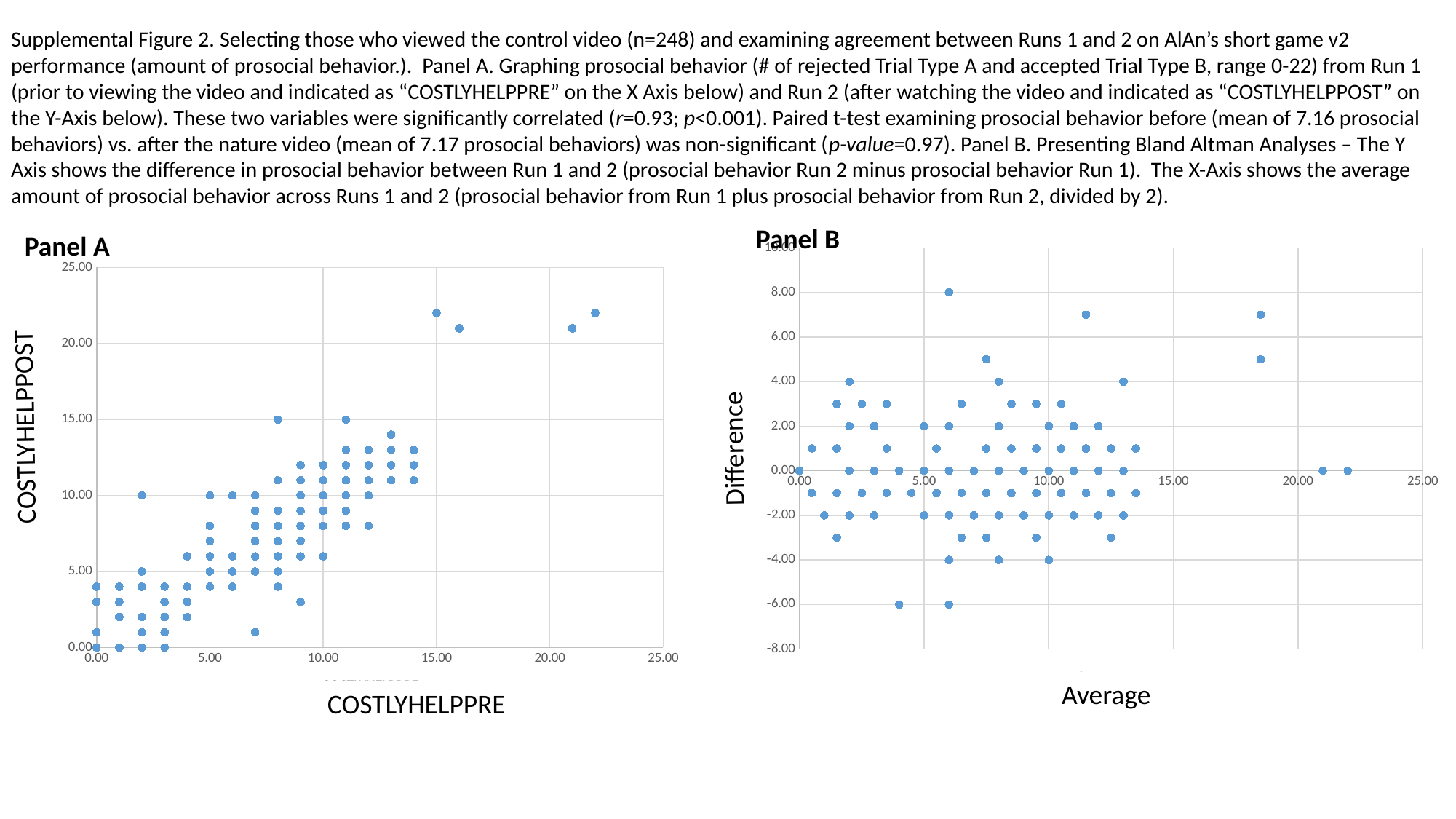

Supplemental Figure 2. Selecting those who viewed the control video (n=248) and examining agreement between Runs 1 and 2 on AlAn’s short game v2 performance (amount of prosocial behavior.).  Panel A. Graphing prosocial behavior (# of rejected Trial Type A and accepted Trial Type B, range 0-22) from Run 1 (prior to viewing the video and indicated as “COSTLYHELPPRE” on the X Axis below) and Run 2 (after watching the video and indicated as “COSTLYHELPPOST” on the Y-Axis below). These two variables were significantly correlated (r=0.93; p<0.001). Paired t-test examining prosocial behavior before (mean of 7.16 prosocial behaviors) vs. after the nature video (mean of 7.17 prosocial behaviors) was non-significant (p-value=0.97). Panel B. Presenting Bland Altman Analyses – The Y Axis shows the difference in prosocial behavior between Run 1 and 2 (prosocial behavior Run 2 minus prosocial behavior Run 1).  The X-Axis shows the average amount of prosocial behavior across Runs 1 and 2 (prosocial behavior from Run 1 plus prosocial behavior from Run 2, divided by 2).
Panel B
Panel A

### Chart:

| Category |  |
|---|---|

### Chart:

| Category |  |
|---|---|
COSTLYHELPPOST
Difference
Average
COSTLYHELPPRE